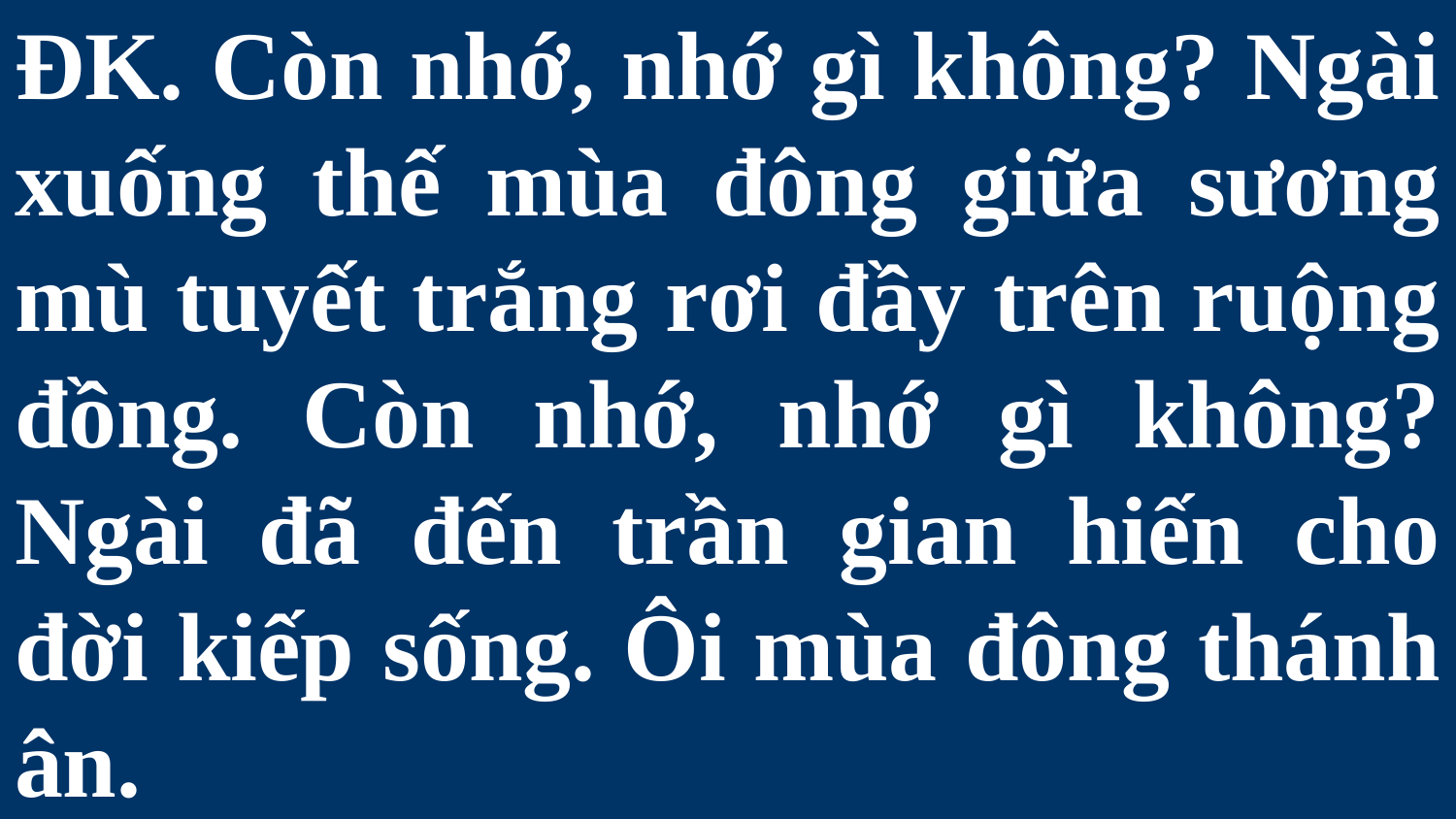

# ĐK. Còn nhớ, nhớ gì không? Ngài xuống thế mùa đông giữa sương mù tuyết trắng rơi đầy trên ruộng đồng. Còn nhớ, nhớ gì không? Ngài đã đến trần gian hiến cho đời kiếp sống. Ôi mùa đông thánh ân.